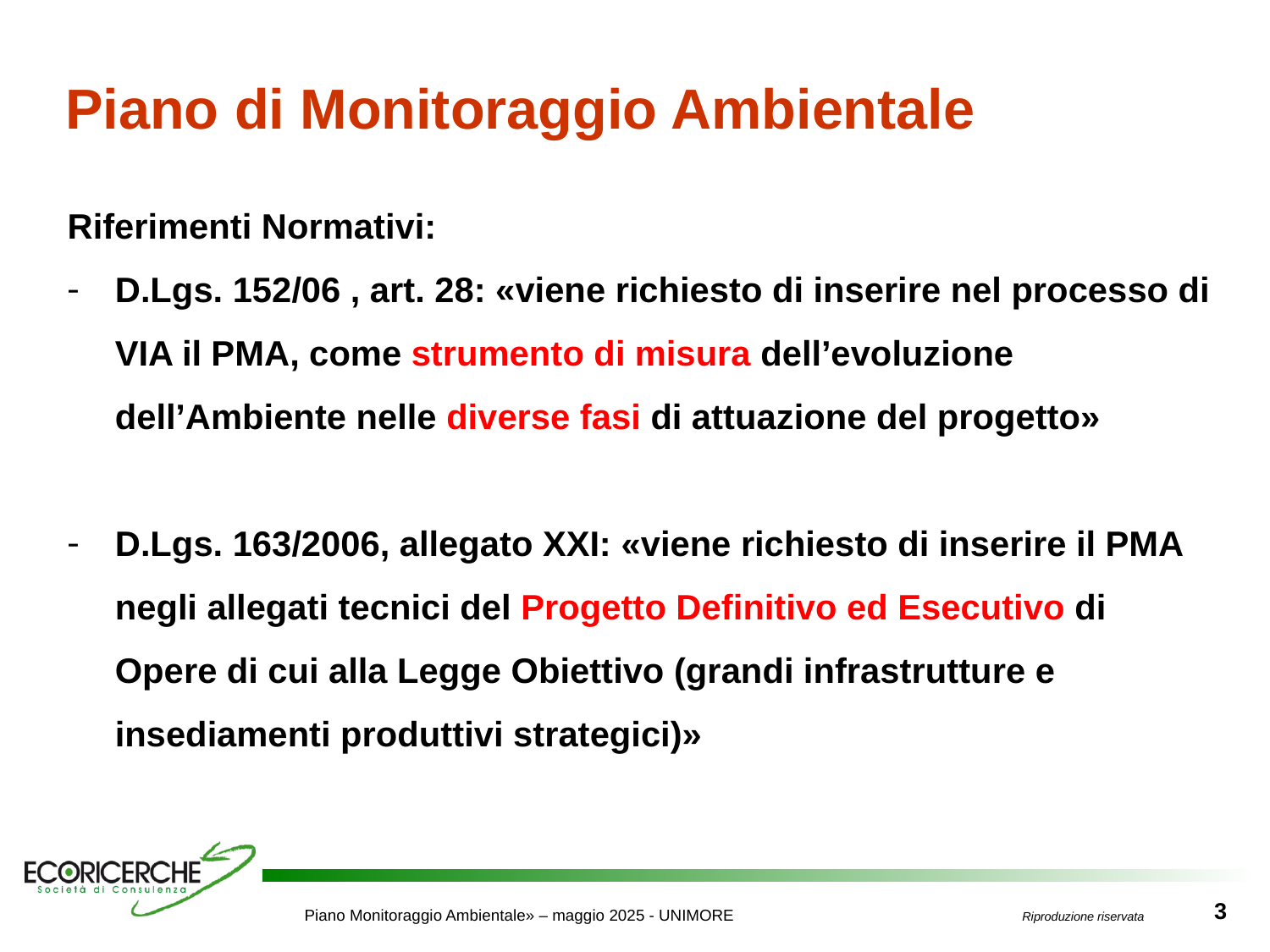

Piano di Monitoraggio Ambientale
Riferimenti Normativi:
D.Lgs. 152/06 , art. 28: «viene richiesto di inserire nel processo di VIA il PMA, come strumento di misura dell’evoluzione dell’Ambiente nelle diverse fasi di attuazione del progetto»

D.Lgs. 163/2006, allegato XXI: «viene richiesto di inserire il PMA negli allegati tecnici del Progetto Definitivo ed Esecutivo di Opere di cui alla Legge Obiettivo (grandi infrastrutture e insediamenti produttivi strategici)»